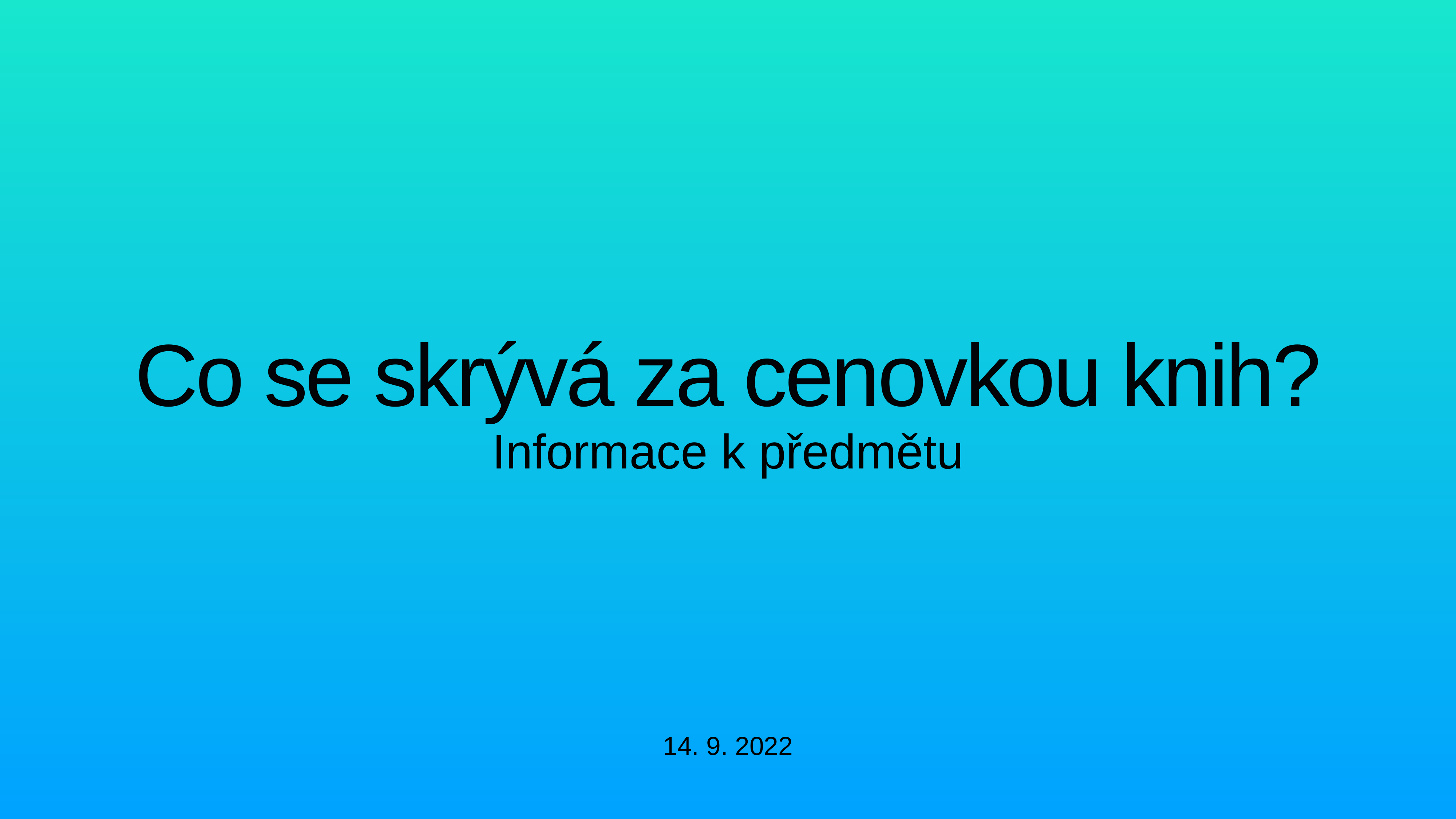

# Co se skrývá za cenovkou knih?
Informace k předmětu
14. 9. 2022